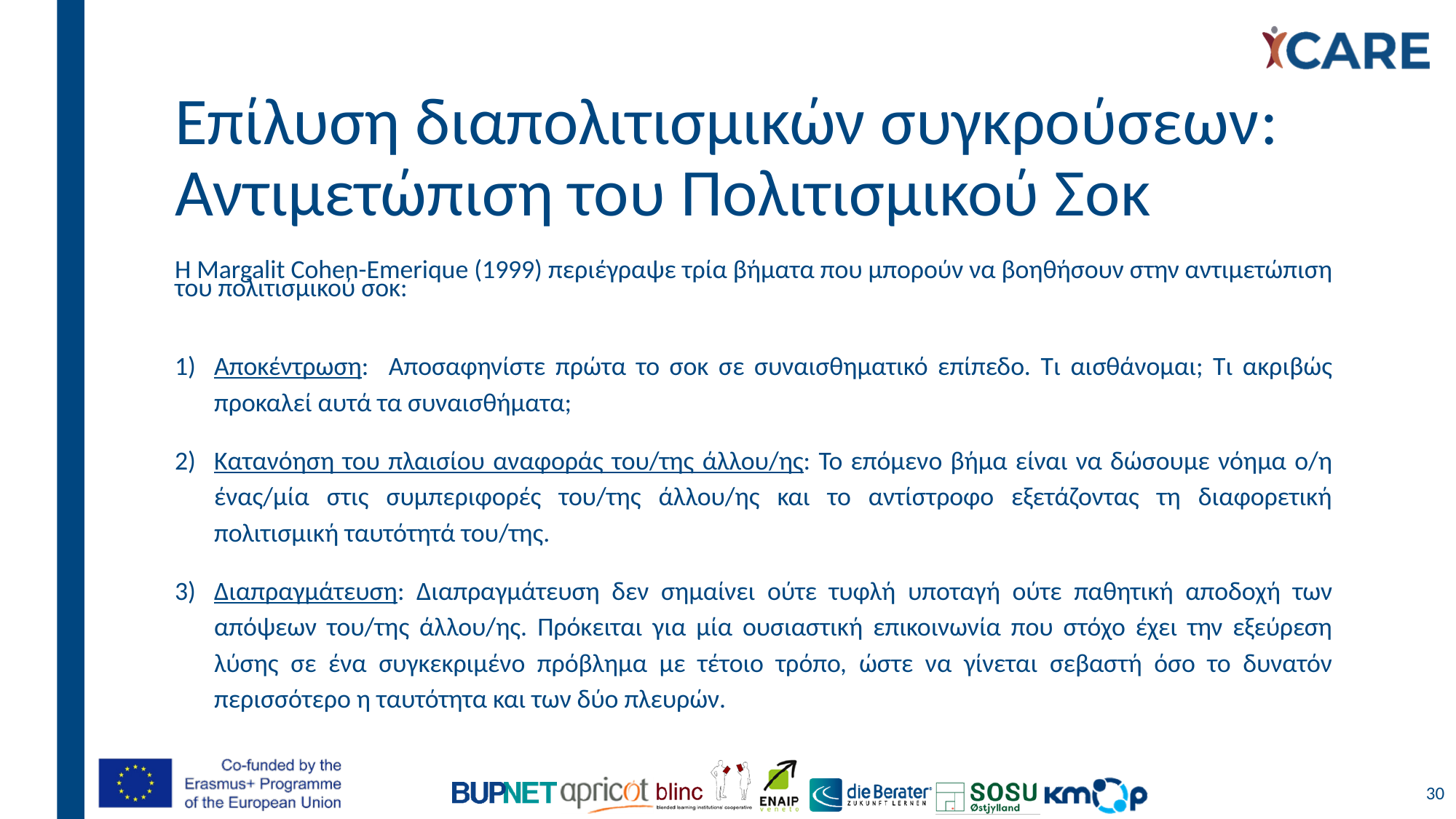

# Επίλυση διαπολιτισμικών συγκρούσεων: Αντιμετώπιση του Πολιτισμικού Σοκ
Η Margalit Cohen-Emerique (1999) περιέγραψε τρία βήματα που μπορούν να βοηθήσουν στην αντιμετώπιση του πολιτισμικού σοκ:

Αποκέντρωση:  Αποσαφηνίστε πρώτα το σοκ σε συναισθηματικό επίπεδο. Τι αισθάνομαι; Τι ακριβώς προκαλεί αυτά τα συναισθήματα;
Κατανόηση του πλαισίου αναφοράς του/της άλλου/ης: Το επόμενο βήμα είναι να δώσουμε νόημα ο/η ένας/μία στις συμπεριφορές του/της άλλου/ης και το αντίστροφο εξετάζοντας τη διαφορετική πολιτισμική ταυτότητά του/της.
Διαπραγμάτευση: Διαπραγμάτευση δεν σημαίνει ούτε τυφλή υποταγή ούτε παθητική αποδοχή των απόψεων του/της άλλου/ης. Πρόκειται για μία ουσιαστική επικοινωνία που στόχο έχει την εξεύρεση λύσης σε ένα συγκεκριμένο πρόβλημα με τέτοιο τρόπο, ώστε να γίνεται σεβαστή όσο το δυνατόν περισσότερο η ταυτότητα και των δύο πλευρών.

30